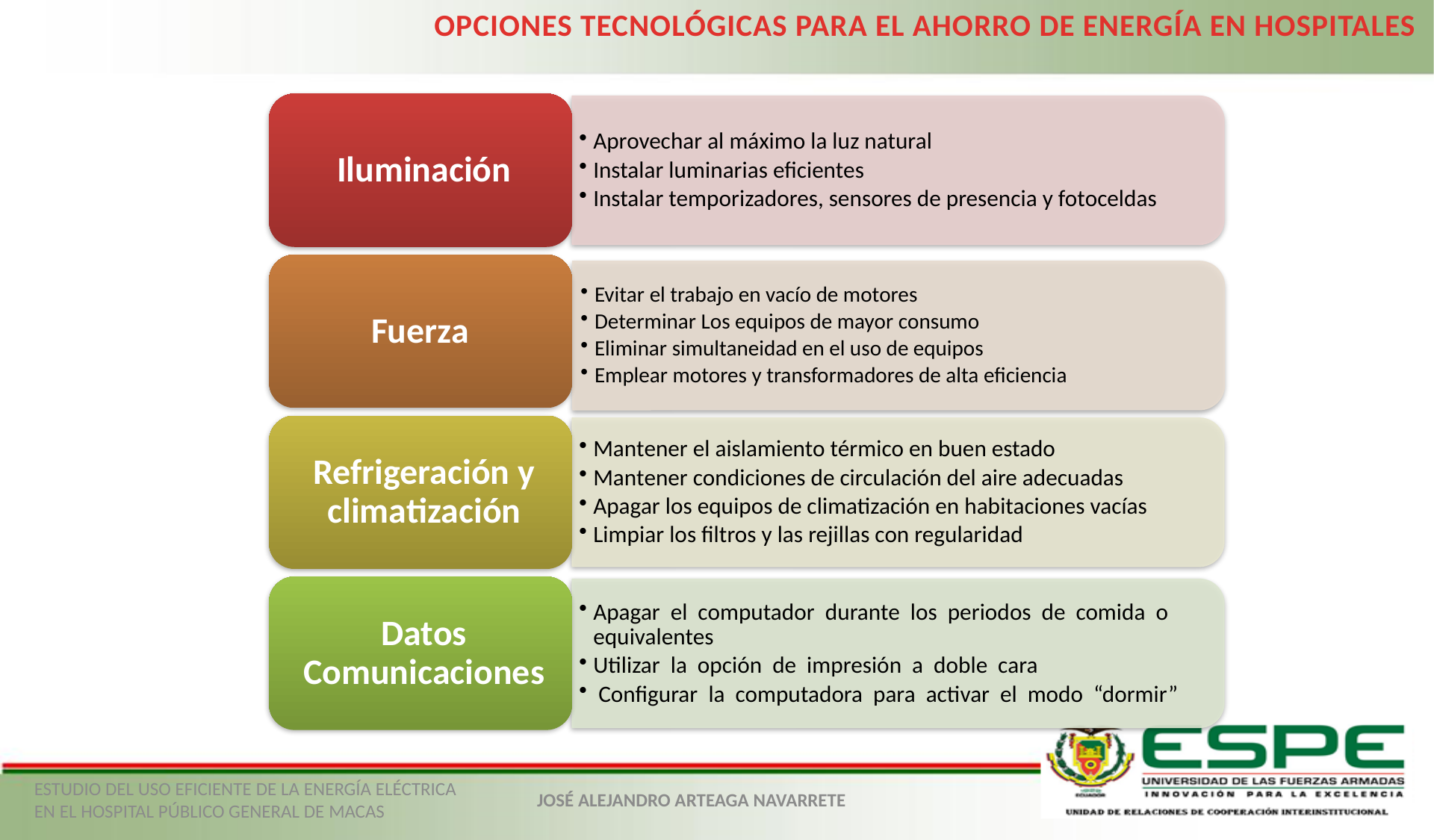

OPCIONES TECNOLÓGICAS PARA EL AHORRO DE ENERGÍA EN HOSPITALES
Aprovechar al máximo la luz natural
Instalar luminarias eficientes
Instalar temporizadores, sensores de presencia y fotoceldas
Iluminación
Evitar el trabajo en vacío de motores
Determinar Los equipos de mayor consumo
Eliminar simultaneidad en el uso de equipos
Emplear motores y transformadores de alta eficiencia
Fuerza
Mantener el aislamiento térmico en buen estado
Mantener condiciones de circulación del aire adecuadas
Apagar los equipos de climatización en habitaciones vacías
Limpiar los filtros y las rejillas con regularidad
Refrigeración y climatización
Apagar  el  computador  durante  los  periodos  de  comida  o  equivalentes
Utilizar  la  opción  de  impresión  a  doble  cara
 Configurar  la  computadora  para  activar  el  modo  “dormir”
Datos Comunicaciones
ESTUDIO DEL USO EFICIENTE DE LA ENERGÍA ELÉCTRICA  EN EL HOSPITAL PÚBLICO GENERAL DE MACAS
JOSÉ ALEJANDRO ARTEAGA NAVARRETE